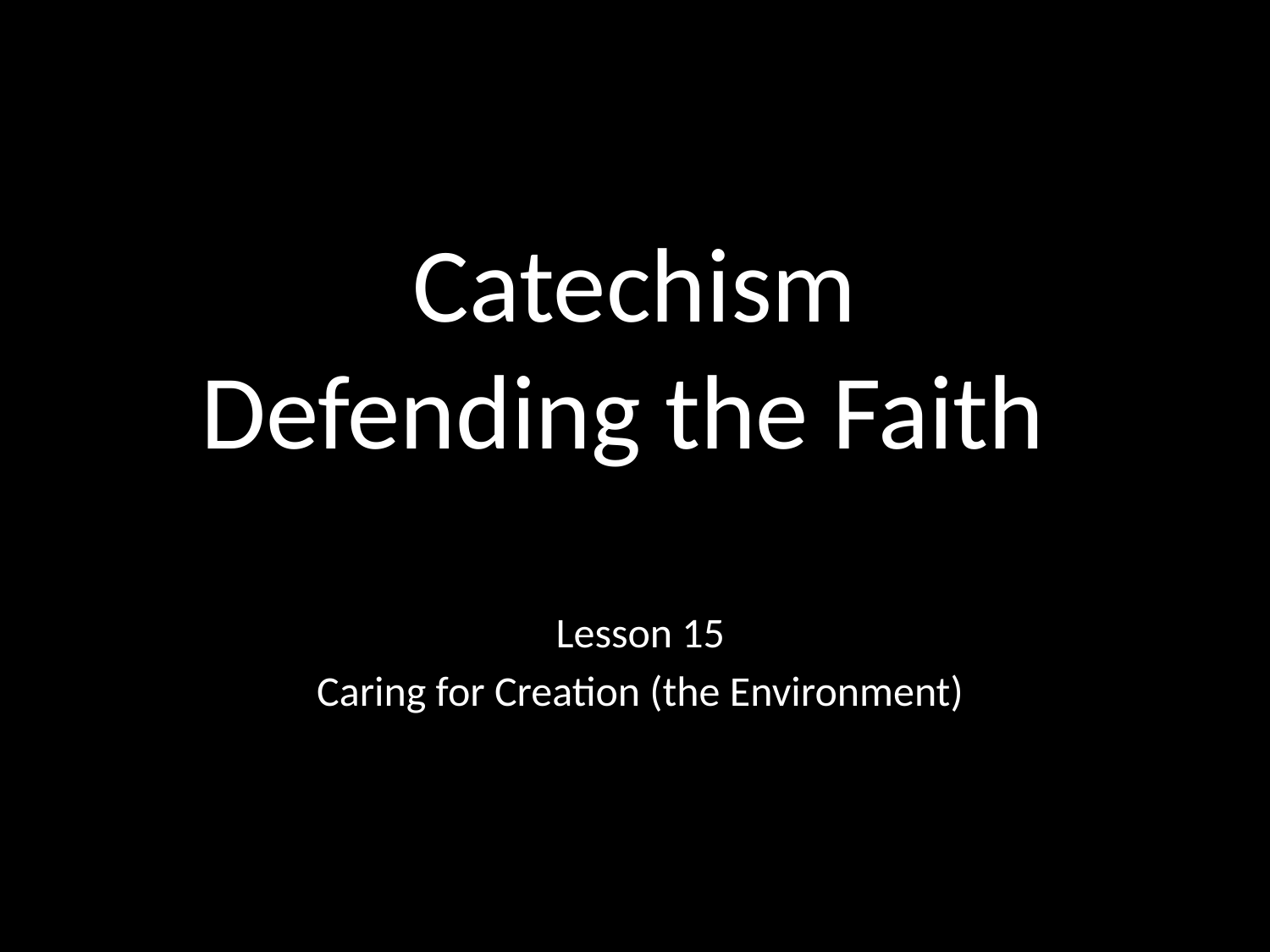

# Catechism Defending the Faith

Lesson 15
Caring for Creation (the Environment)